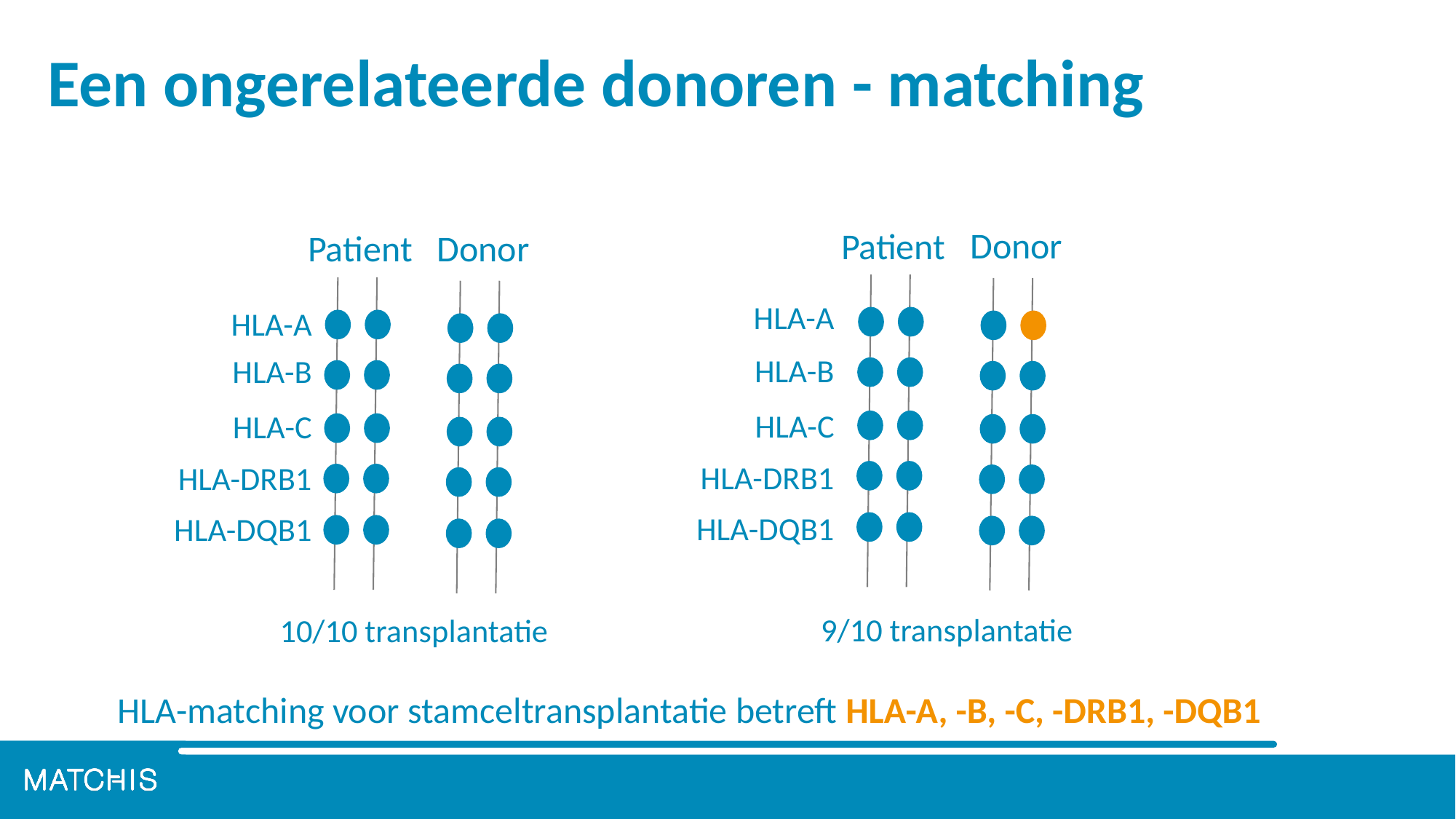

# Een ongerelateerde donoren - matching
Donor
Patient
Donor
Patient
HLA-A
HLA-A

HLA-B
HLA-B

HLA-C
HLA-C

HLA-DRB1
HLA-DRB1

HLA-DQB1
HLA-DQB1

9/10 transplantatie
10/10 transplantatie
HLA-matching voor stamceltransplantatie betreft HLA-A, -B, -C, -DRB1, -DQB1